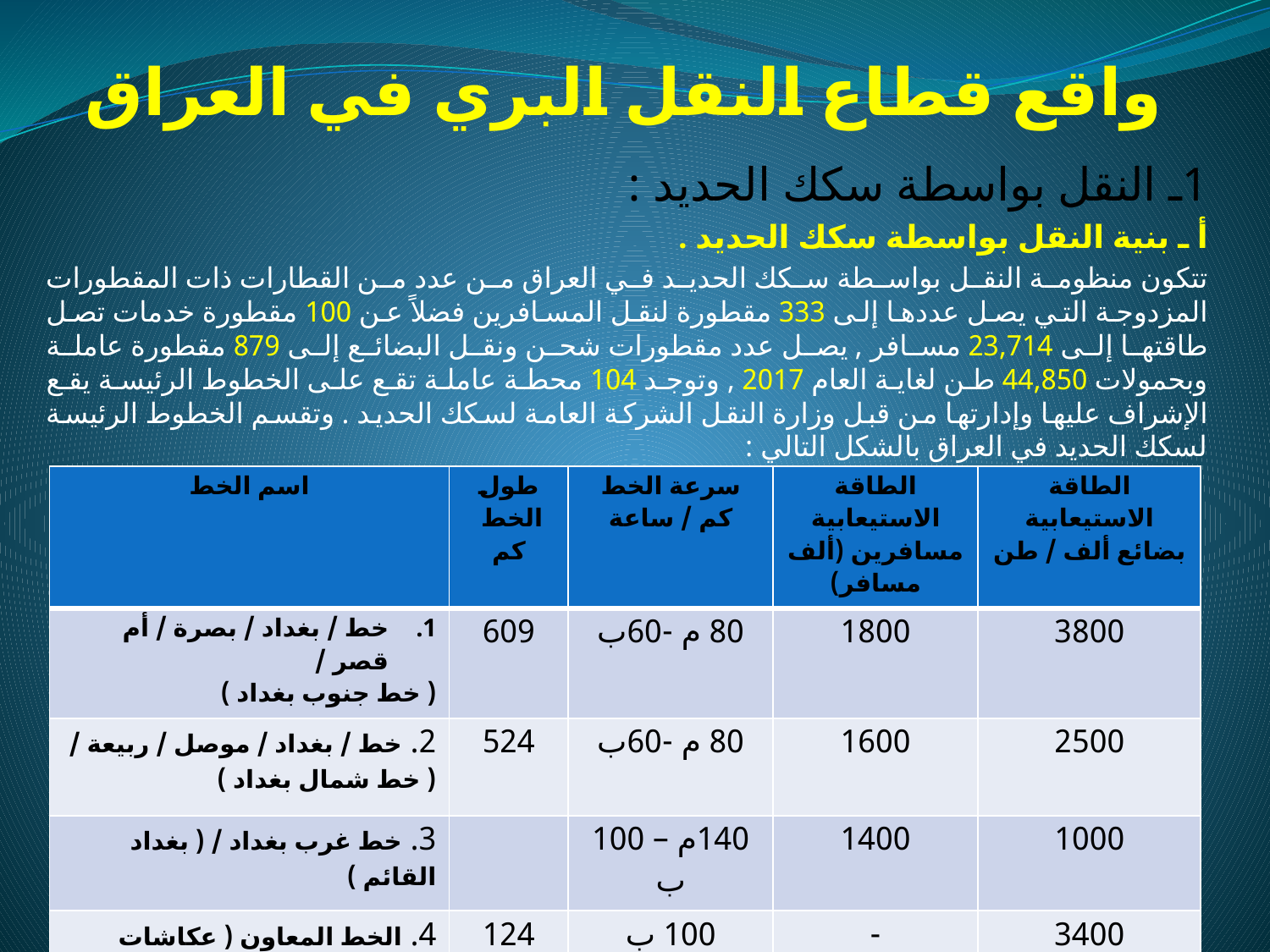

# واقع قطاع النقل البري في العراق
1ـ النقل بواسطة سكك الحديد :
أ ـ بنية النقل بواسطة سكك الحديد .
تتكون منظومة النقل بواسطة سكك الحديد في العراق من عدد من القطارات ذات المقطورات المزدوجة التي يصل عددها إلى 333 مقطورة لنقل المسافرين فضلاً عن 100 مقطورة خدمات تصل طاقتها إلى 23,714 مسافر , يصل عدد مقطورات شحن ونقل البضائع إلى 879 مقطورة عاملة وبحمولات 44,850 طن لغاية العام 2017 , وتوجد 104 محطة عاملة تقع على الخطوط الرئيسة يقع الإشراف عليها وإدارتها من قبل وزارة النقل الشركة العامة لسكك الحديد . وتقسم الخطوط الرئيسة لسكك الحديد في العراق بالشكل التالي :

| اسم الخط | طول الخط كم | سرعة الخط كم / ساعة | الطاقة الاستيعابية مسافرين (ألف مسافر) | الطاقة الاستيعابية بضائع ألف / طن |
| --- | --- | --- | --- | --- |
| خط / بغداد / بصرة / أم قصر / ( خط جنوب بغداد ) | 609 | 80 م -60ب | 1800 | 3800 |
| 2. خط / بغداد / موصل / ربيعة / ( خط شمال بغداد ) | 524 | 80 م -60ب | 1600 | 2500 |
| 3. خط غرب بغداد / ( بغداد القائم ) |  | 140م – 100 ب | 1400 | 1000 |
| 4. الخط المعاون ( عكاشات القائم ) | 124 | 100 ب | - | 3400 |
| 5. الخط القوسي ( كركوك / بيجي / حديثة ) | 252 | 140م – 100 ب | 1200 | 6500 |